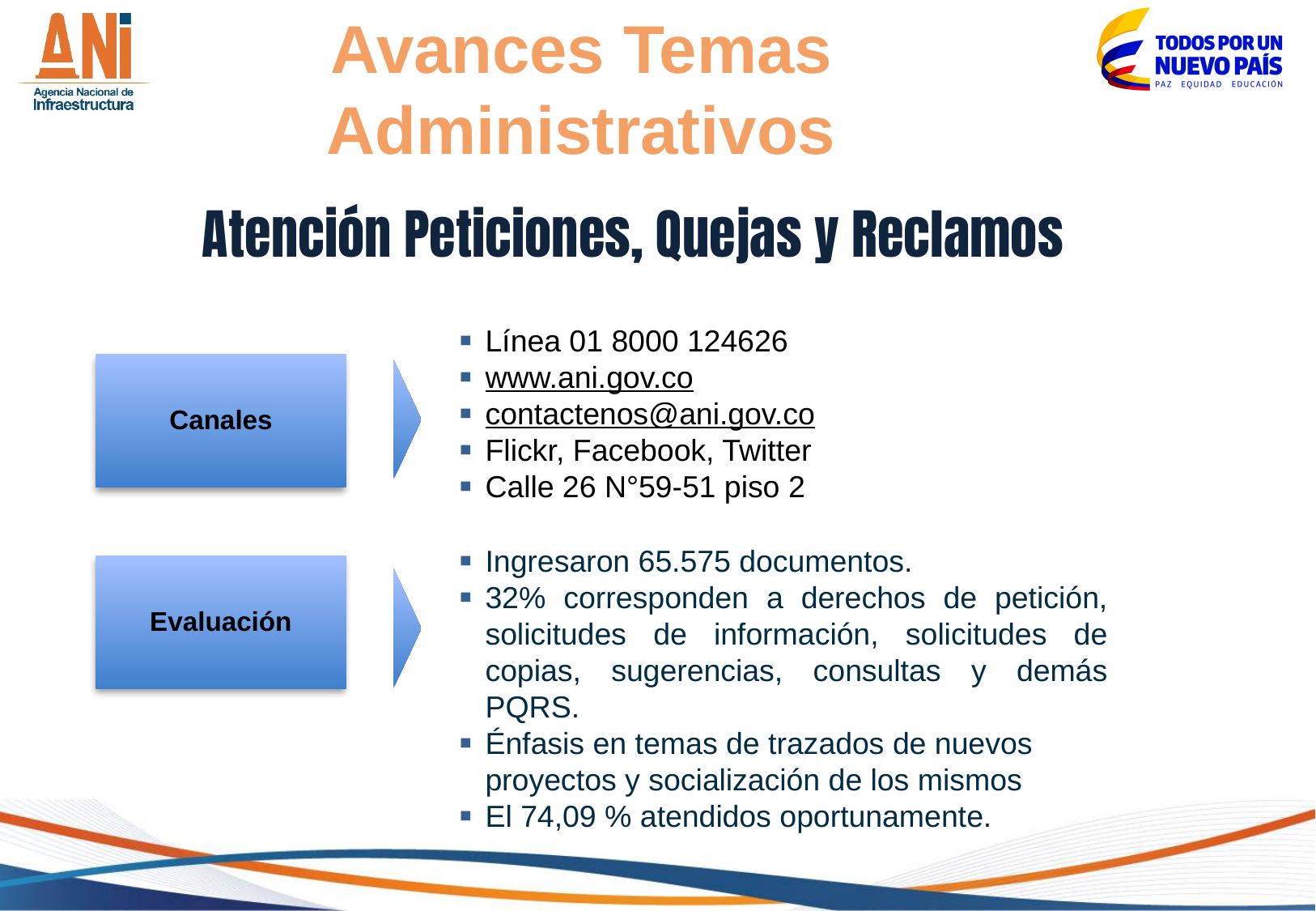

Avances Temas Administrativos
Atención Peticiones, Quejas y Reclamos
Línea 01 8000 124626
www.ani.gov.co
contactenos@ani.gov.co
Flickr, Facebook, Twitter
Calle 26 N°59-51 piso 2
Canales

Ingresaron 65.575 documentos.
32% corresponden a derechos de petición, solicitudes de información, solicitudes de copias, sugerencias, consultas y demás PQRS.
Énfasis en temas de trazados de nuevos proyectos y socialización de los mismos
El 74,09 % atendidos oportunamente.
Evaluación